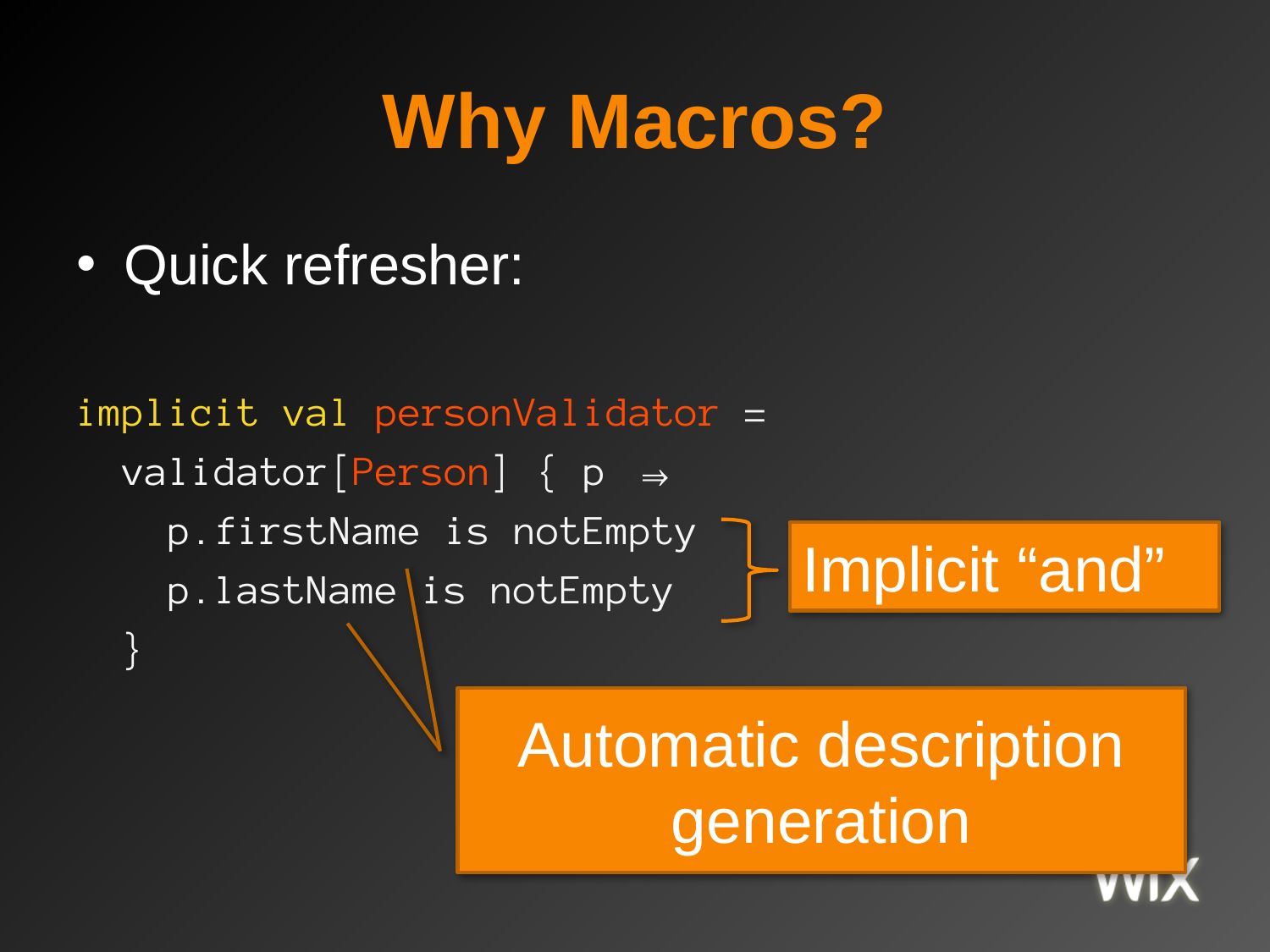

# Why Macros?
Quick refresher:

implicit val personValidator =
  validator[Person] { p ⇒
    p.firstName is notEmpty
    p.lastName is notEmpty
  }

Implicit “and”
Automatic description
generation